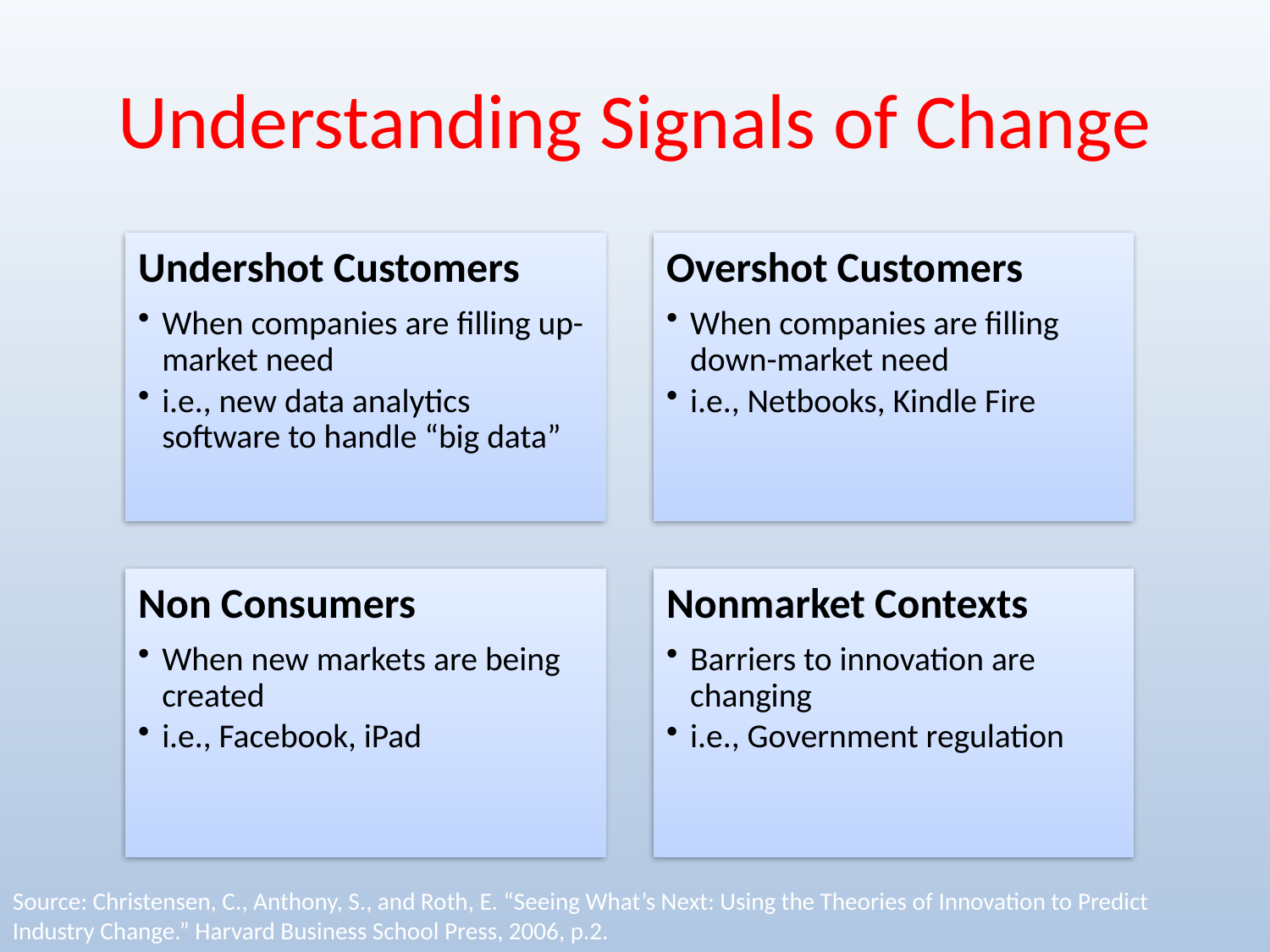

# Understanding Signals of Change
Undershot Customers
When companies are filling up-market need
i.e., new data analytics software to handle “big data”
Overshot Customers
When companies are filling down-market need
i.e., Netbooks, Kindle Fire
Non Consumers
When new markets are being created
i.e., Facebook, iPad
Nonmarket Contexts
Barriers to innovation are changing
i.e., Government regulation
Source: Christensen, C., Anthony, S., and Roth, E. “Seeing What’s Next: Using the Theories of Innovation to Predict Industry Change.” Harvard Business School Press, 2006, p.2.